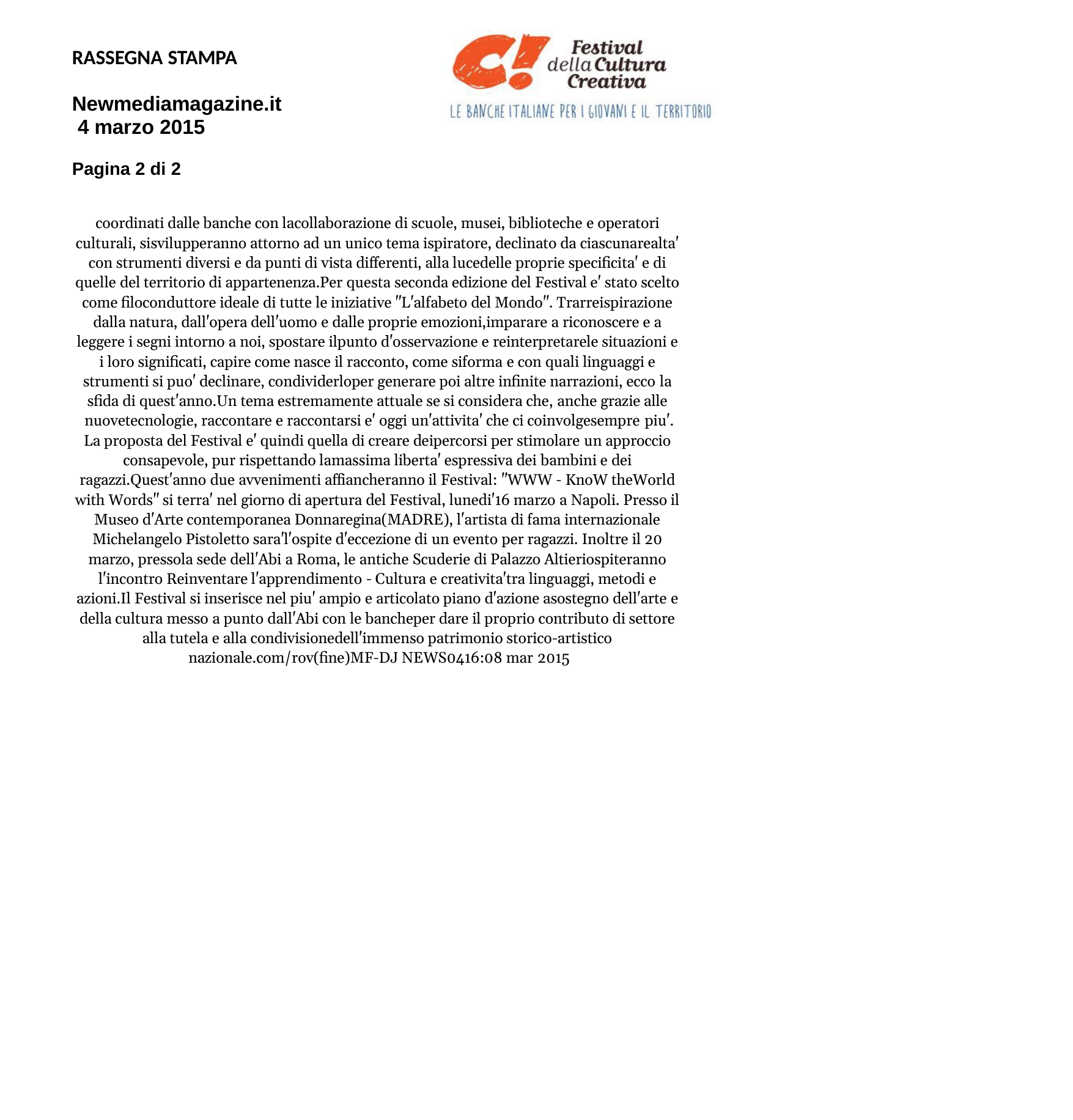

RASSEGNA STAMPA

Newmediamagazine.it  4 marzo 2015
Pagina 2 di 2

coordinati dalle banche con lacollaborazione di scuole, musei, biblioteche e operatori  culturali, sisvilupperanno attorno ad un unico tema ispiratore, declinato da ciascunarealta'  con strumenti diversi e da punti di vista differenti, alla lucedelle proprie specificita' e di  quelle del territorio di appartenenza.Per questa seconda edizione del Festival e' stato scelto  come filoconduttore ideale di tutte le iniziative "L'alfabeto del Mondo". Trarreispirazione  dalla natura, dall'opera dell'uomo e dalle proprie emozioni,imparare a riconoscere e a  leggere i segni intorno a noi, spostare ilpunto d'osservazione e reinterpretarele situazioni e  i loro significati, capire come nasce il racconto, come siforma e con quali linguaggi e  strumenti si puo' declinare, condividerloper generare poi altre infinite narrazioni, ecco la  sfida di quest'anno.Un tema estremamente attuale se si considera che, anche grazie alle  nuovetecnologie, raccontare e raccontarsi e' oggi un'attivita' che ci coinvolgesempre piu'.
La proposta del Festival e' quindi quella di creare deipercorsi per stimolare un approccio  consapevole, pur rispettando lamassima liberta' espressiva dei bambini e dei  ragazzi.Quest'anno due avvenimenti affiancheranno il Festival: "WWW - KnoW theWorld  with Words" si terra' nel giorno di apertura del Festival, lunedi'16 marzo a Napoli. Presso il  Museo d'Arte contemporanea Donnaregina(MADRE), l'artista di fama internazionale  Michelangelo Pistoletto sara'l'ospite d'eccezione di un evento per ragazzi. Inoltre il 20  marzo, pressola sede dell'Abi a Roma, le antiche Scuderie di Palazzo Altieriospiteranno  l'incontro Reinventare l'apprendimento - Cultura e creativita'tra linguaggi, metodi e  azioni.Il Festival si inserisce nel piu' ampio e articolato piano d'azione asostegno dell'arte e  della cultura messo a punto dall'Abi con le bancheper dare il proprio contributo di settore  alla tutela e alla condivisionedell'immenso patrimonio storico-artistico  nazionale.com/rov(fine)MF-DJ NEWS0416:08 mar 2015